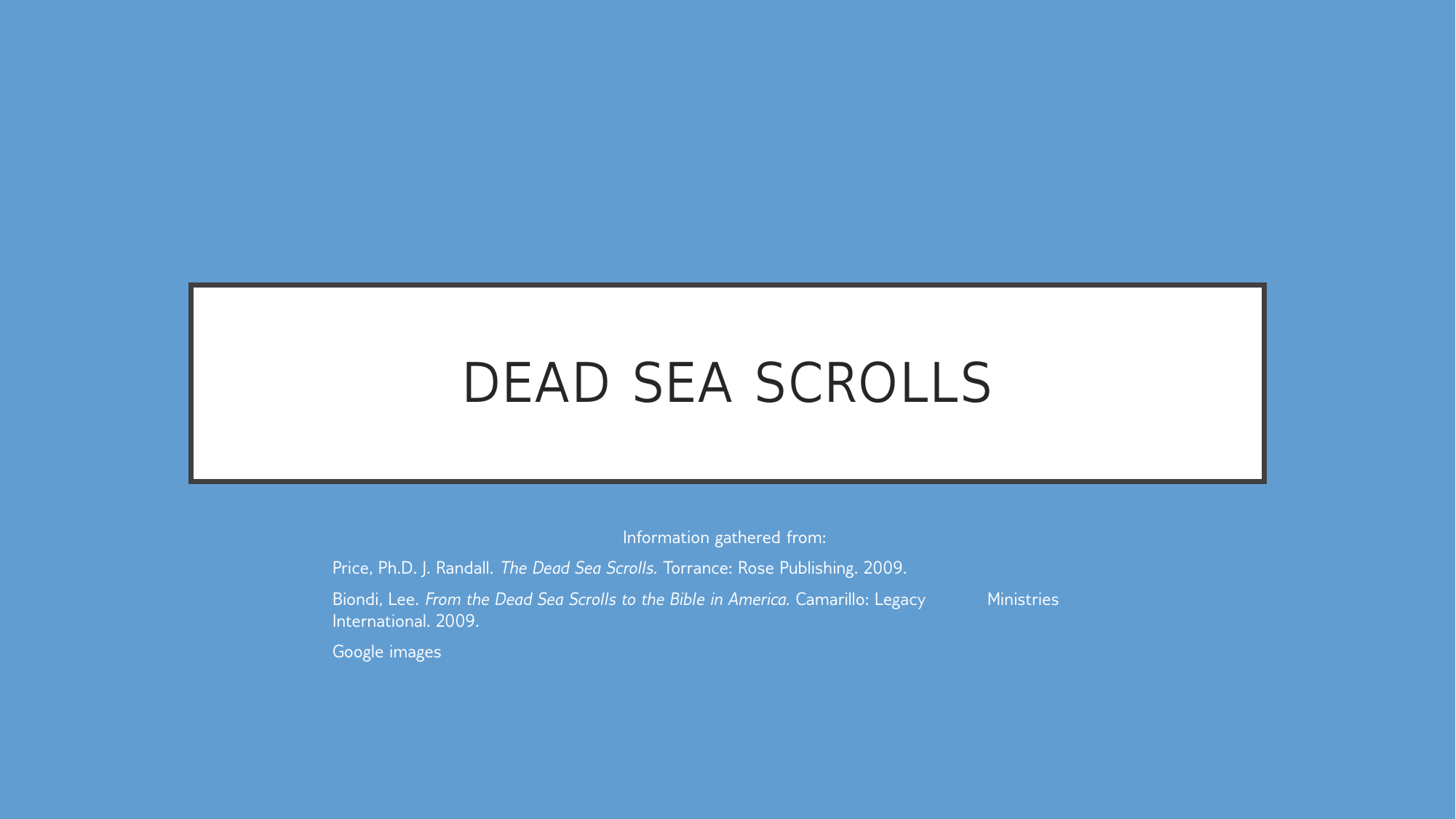

# Dead Sea Scrolls
Information gathered from:
Price, Ph.D. J. Randall. The Dead Sea Scrolls. Torrance: Rose Publishing. 2009.
Biondi, Lee. From the Dead Sea Scrolls to the Bible in America. Camarillo: Legacy 	Ministries International. 2009.
Google images